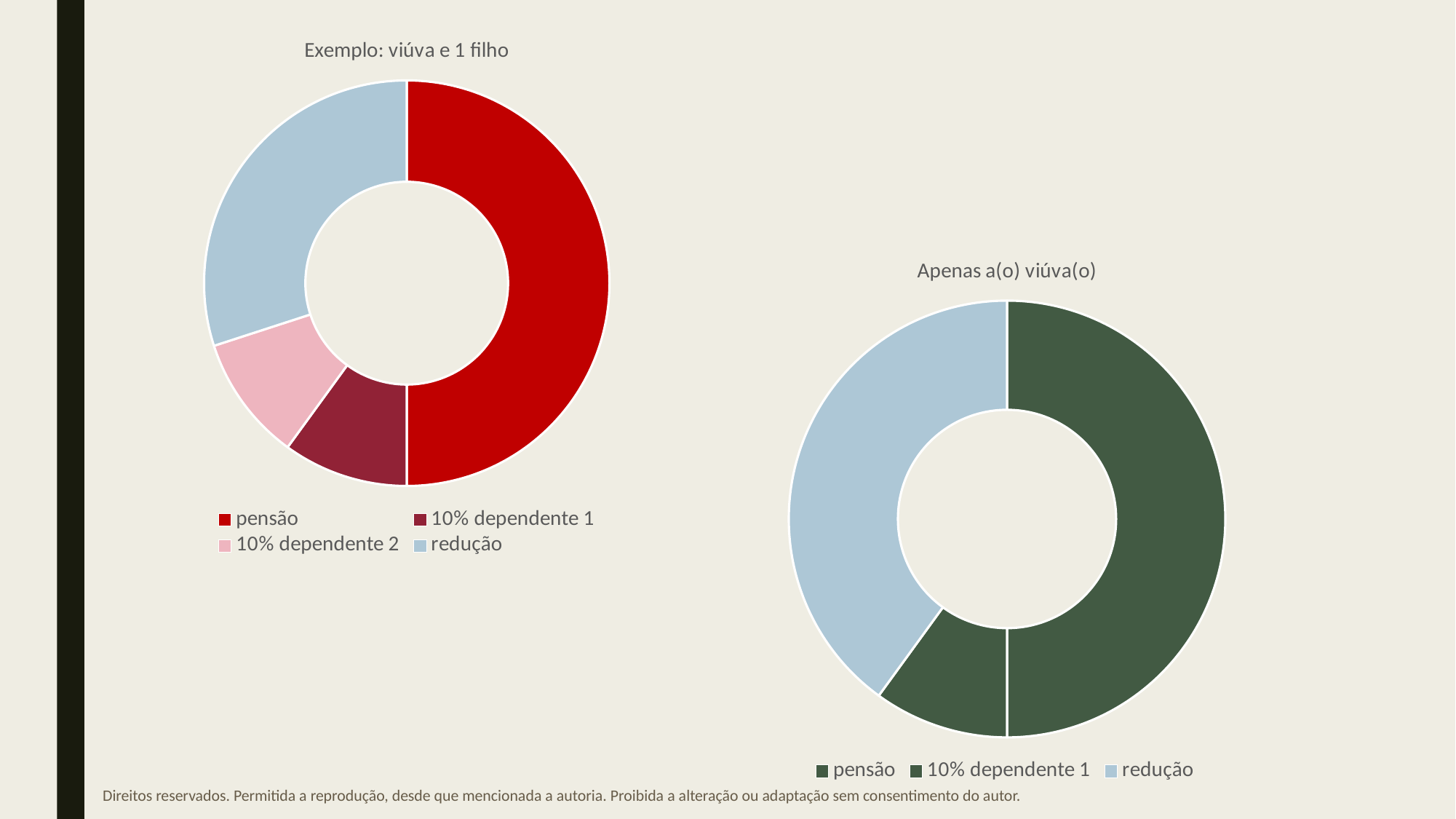

### Chart: Exemplo: viúva e 1 filho

| Category |  |
|---|---|
| pensão | 50.0 |
| 10% dependente 1 | 10.0 |
| 10% dependente 2 | 10.0 |
| redução  | 30.0 |

### Chart: Apenas a(o) viúva(o)

| Category |  |
|---|---|
| pensão | 50.0 |
| 10% dependente 1 | 10.0 |
| redução  | 40.0 |
Direitos reservados. Permitida a reprodução, desde que mencionada a autoria. Proibida a alteração ou adaptação sem consentimento do autor.